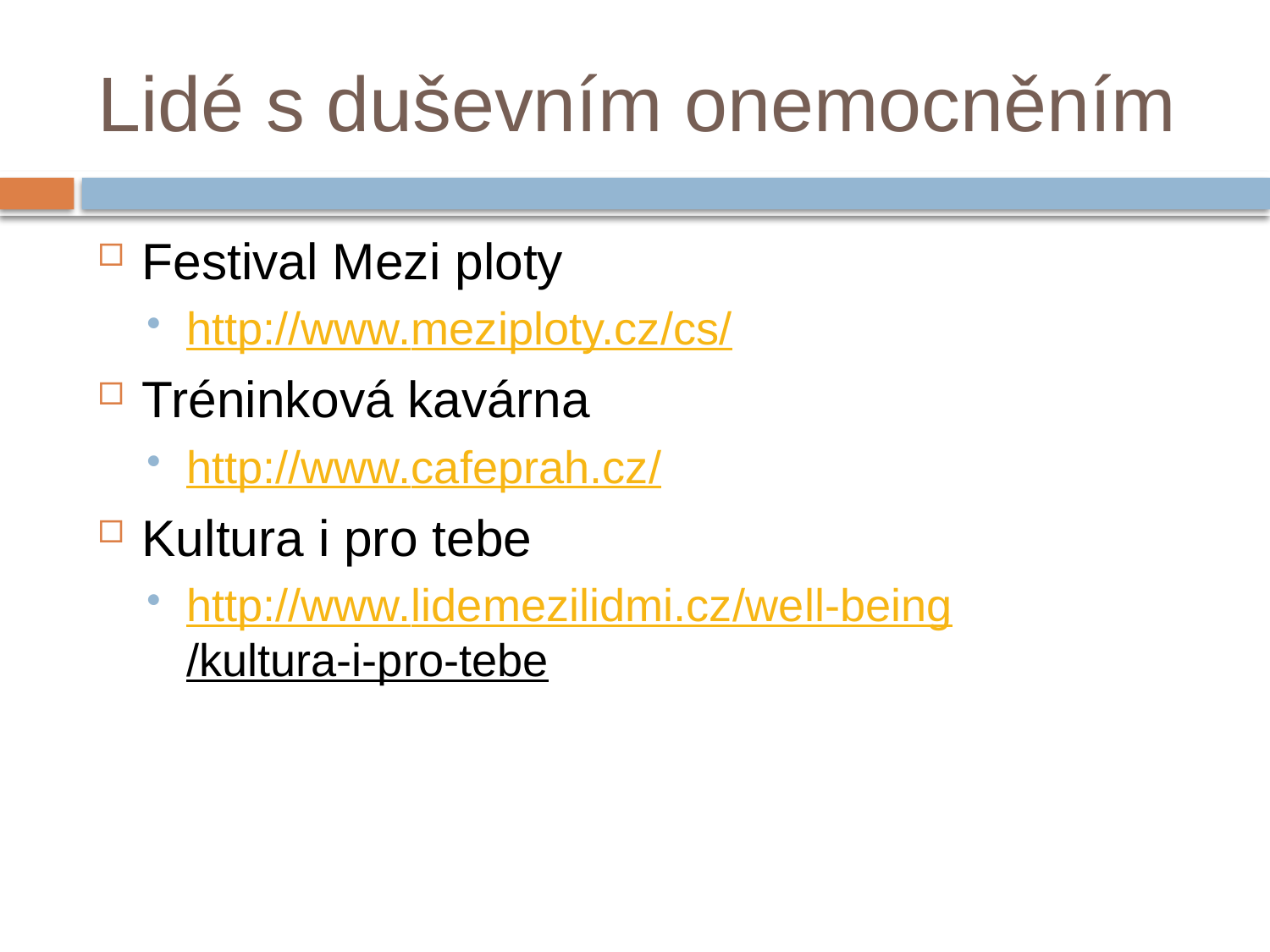

# Lidé s duševním onemocněním
Festival Mezi ploty
http://www.meziploty.cz/cs/
Tréninková kavárna
http://www.cafeprah.cz/
Kultura i pro tebe
http://www.lidemezilidmi.cz/well-being/kultura-i-pro-tebe